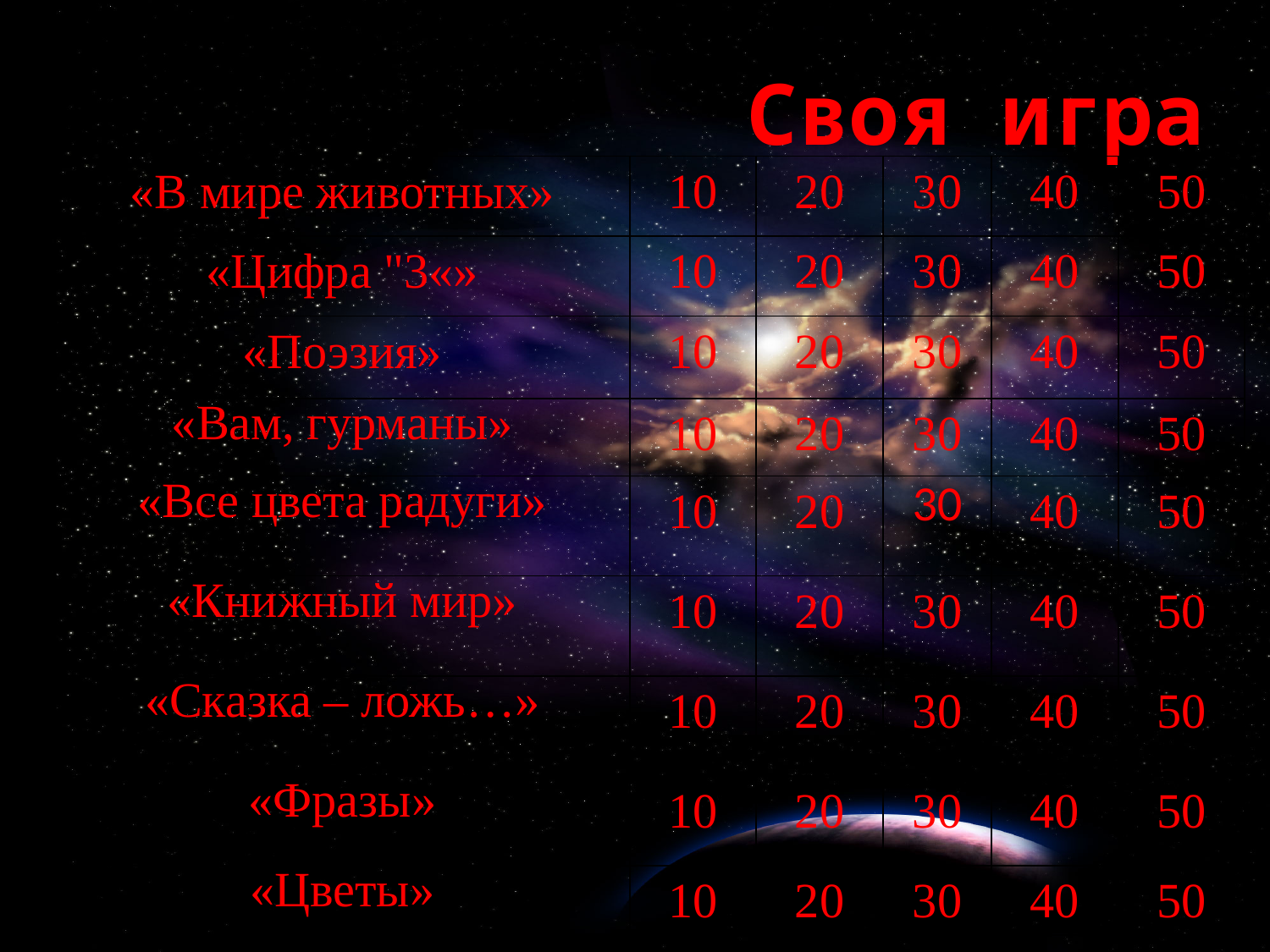

# Своя игра
| «В мире животных» | 10 | 20 | 30 | 40 | 50 |
| --- | --- | --- | --- | --- | --- |
| «Цифра "3«» | 10 | 20 | 30 | 40 | 50 |
| «Поэзия» | 10 | 20 | 30 | 40 | 50 |
| «Вам, гурманы» | 10 | 20 | 30 | 40 | 50 |
| «Все цвета радуги» | 10 | 20 | 30 | 40 | 50 |
| «Книжный мир» | 10 | 20 | 30 | 40 | 50 |
| «Сказка – ложь…» | 10 | 20 | 30 | 40 | 50 |
| «Фразы» | 10 | 20 | 30 | 40 | 50 |
| «Цветы» | 10 | 20 | 30 | 40 | 50 |